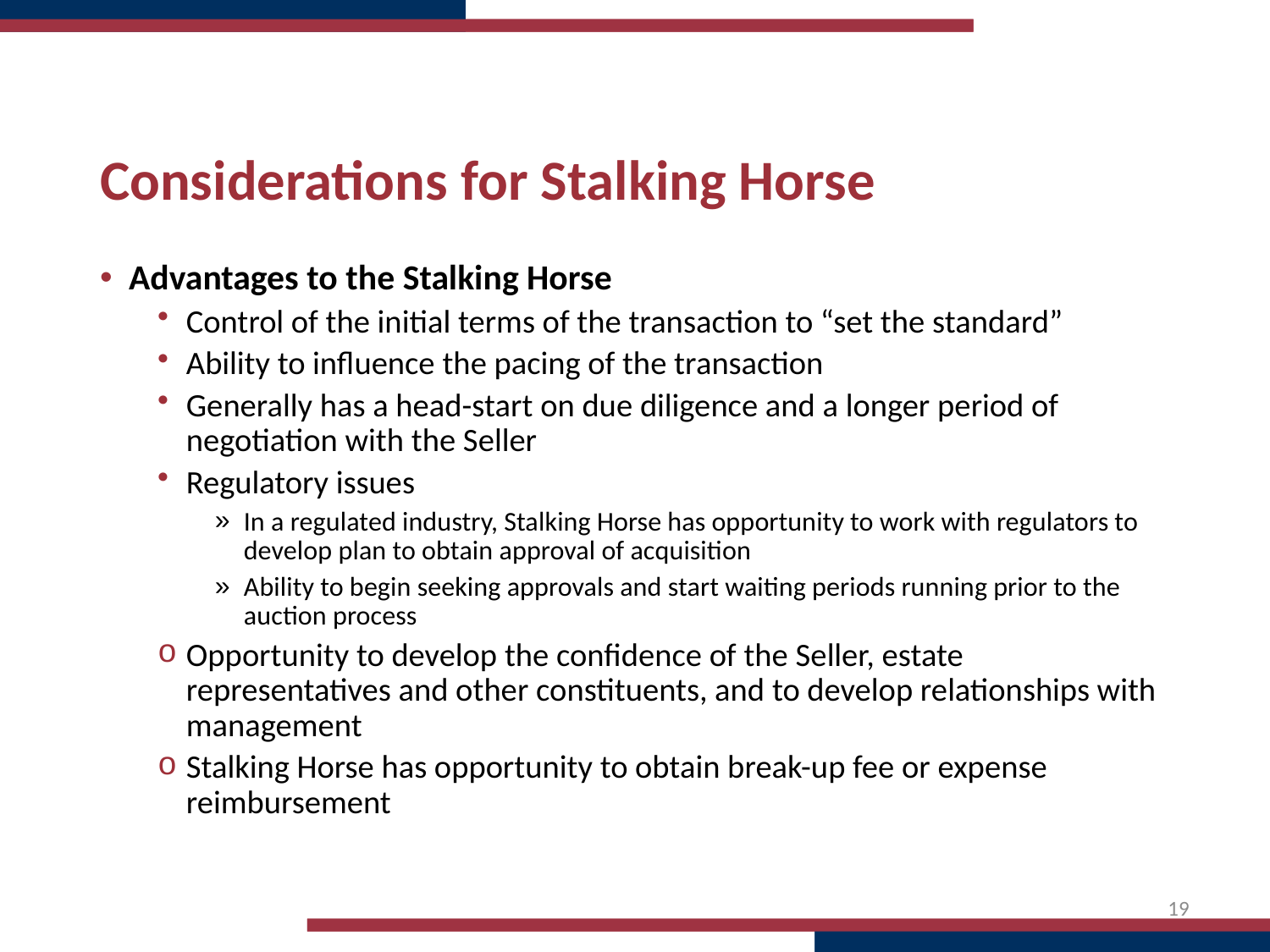

# Considerations for Stalking Horse
Advantages to the Stalking Horse
Control of the initial terms of the transaction to “set the standard”
Ability to influence the pacing of the transaction
Generally has a head-start on due diligence and a longer period of negotiation with the Seller
Regulatory issues
In a regulated industry, Stalking Horse has opportunity to work with regulators to develop plan to obtain approval of acquisition
Ability to begin seeking approvals and start waiting periods running prior to the auction process
Opportunity to develop the confidence of the Seller, estate representatives and other constituents, and to develop relationships with management
Stalking Horse has opportunity to obtain break-up fee or expense reimbursement

19